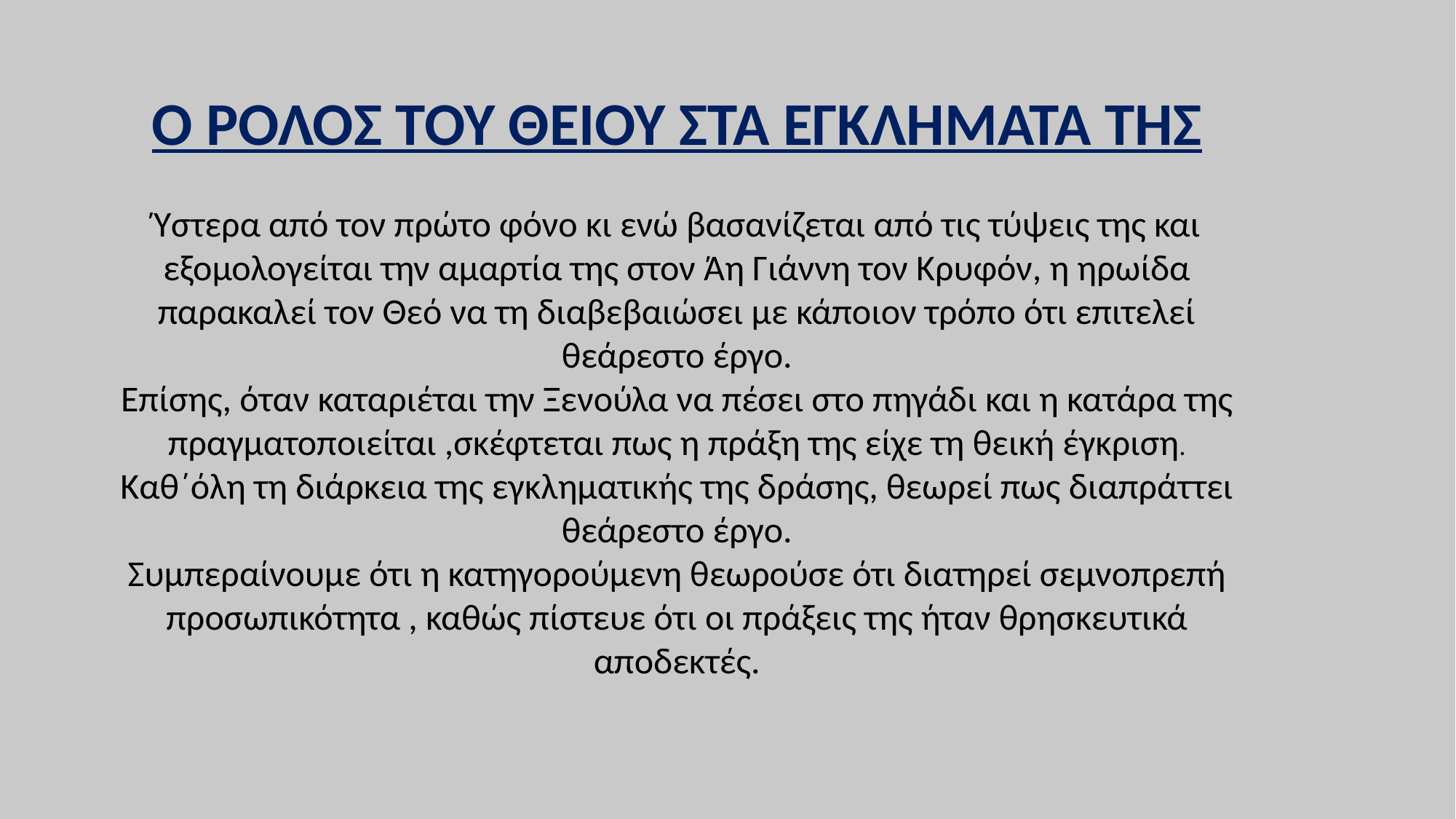

Ο ΡΟΛΟΣ ΤΟΥ ΘΕΙΟΥ ΣΤΑ ΕΓΚΛΗΜΑΤΑ ΤΗΣ

Ύστερα από τον πρώτο φόνο κι ενώ βασανίζεται από τις τύψεις της και εξομολογείται την αμαρτία της στον Άη Γιάννη τον Κρυφόν, η ηρωίδα παρακαλεί τον Θεό να τη διαβεβαιώσει με κάποιον τρόπο ότι επιτελεί θεάρεστο έργο.
Επίσης, όταν καταριέται την Ξενούλα να πέσει στο πηγάδι και η κατάρα της πραγματοποιείται ,σκέφτεται πως η πράξη της είχε τη θεική έγκριση.
Καθ΄όλη τη διάρκεια της εγκληματικής της δράσης, θεωρεί πως διαπράττει θεάρεστο έργο.
Συμπεραίνουμε ότι η κατηγορούμενη θεωρούσε ότι διατηρεί σεμνοπρεπή προσωπικότητα , καθώς πίστευε ότι οι πράξεις της ήταν θρησκευτικά αποδεκτές.